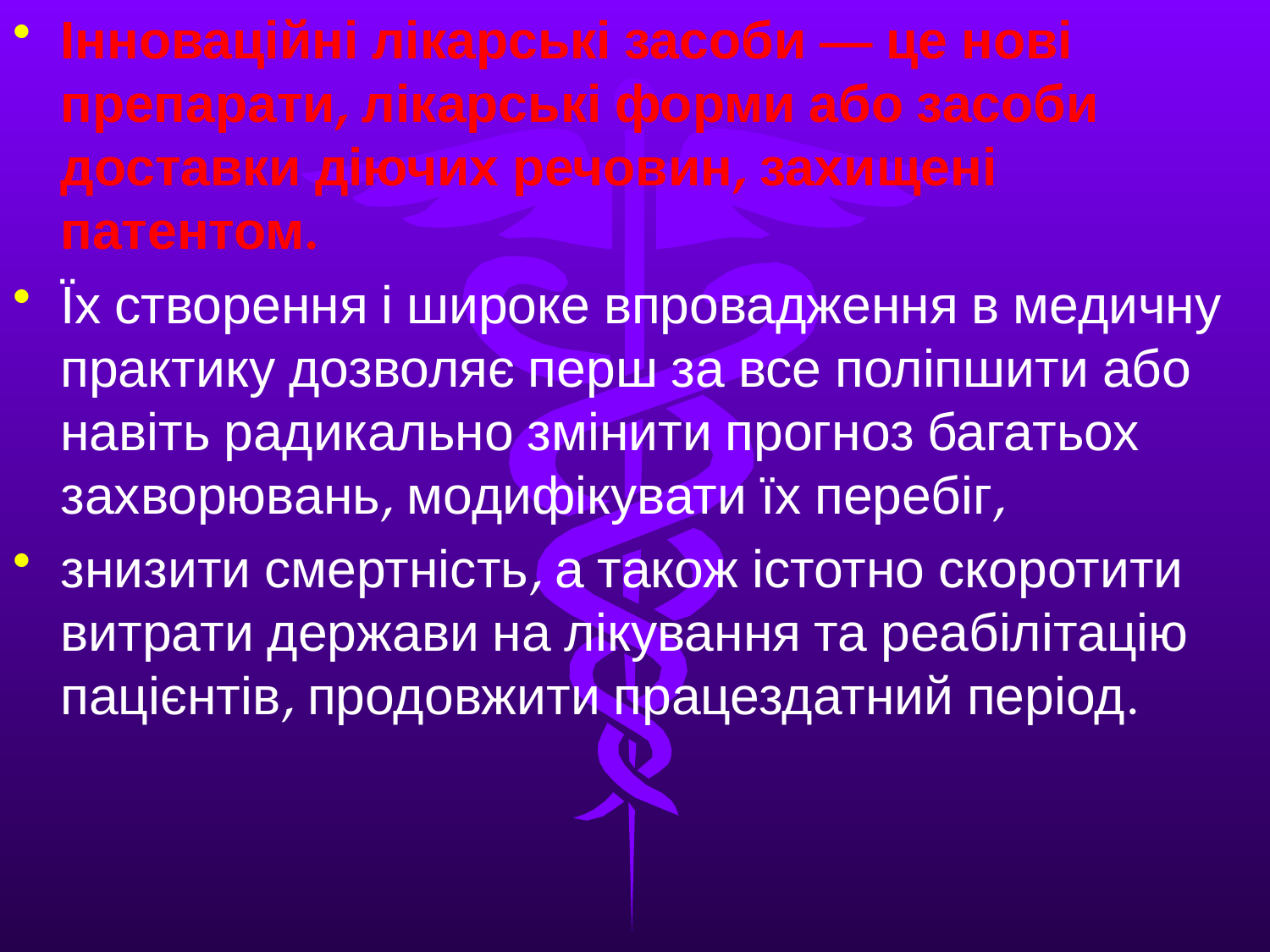

Інноваційні лікарські засоби — це нові препарати, лікарські форми або засоби доставки діючих речовин, захищені патентом.
Їх створення і широке впровадження в медичну практику дозволяє перш за все поліпшити або навіть радикально змінити прогноз багатьох захворювань, модифікувати їх перебіг,
знизити смертність, а також істотно скоротити витрати держави на лікування та реабілітацію пацієнтів, продовжити працездатний період.